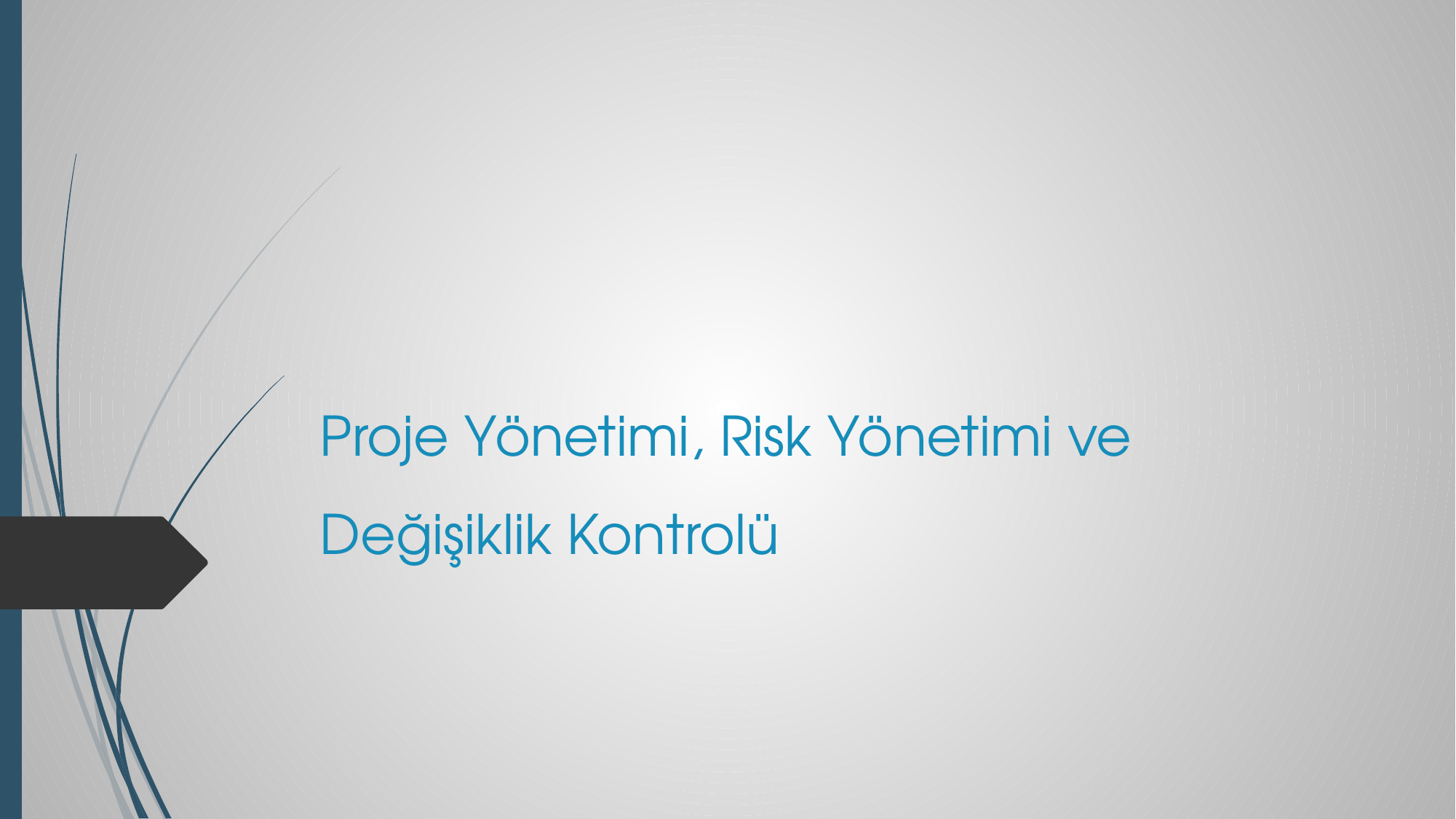

# Proje Yönetimi, Risk Yönetimi ve Değişiklik Kontrolü